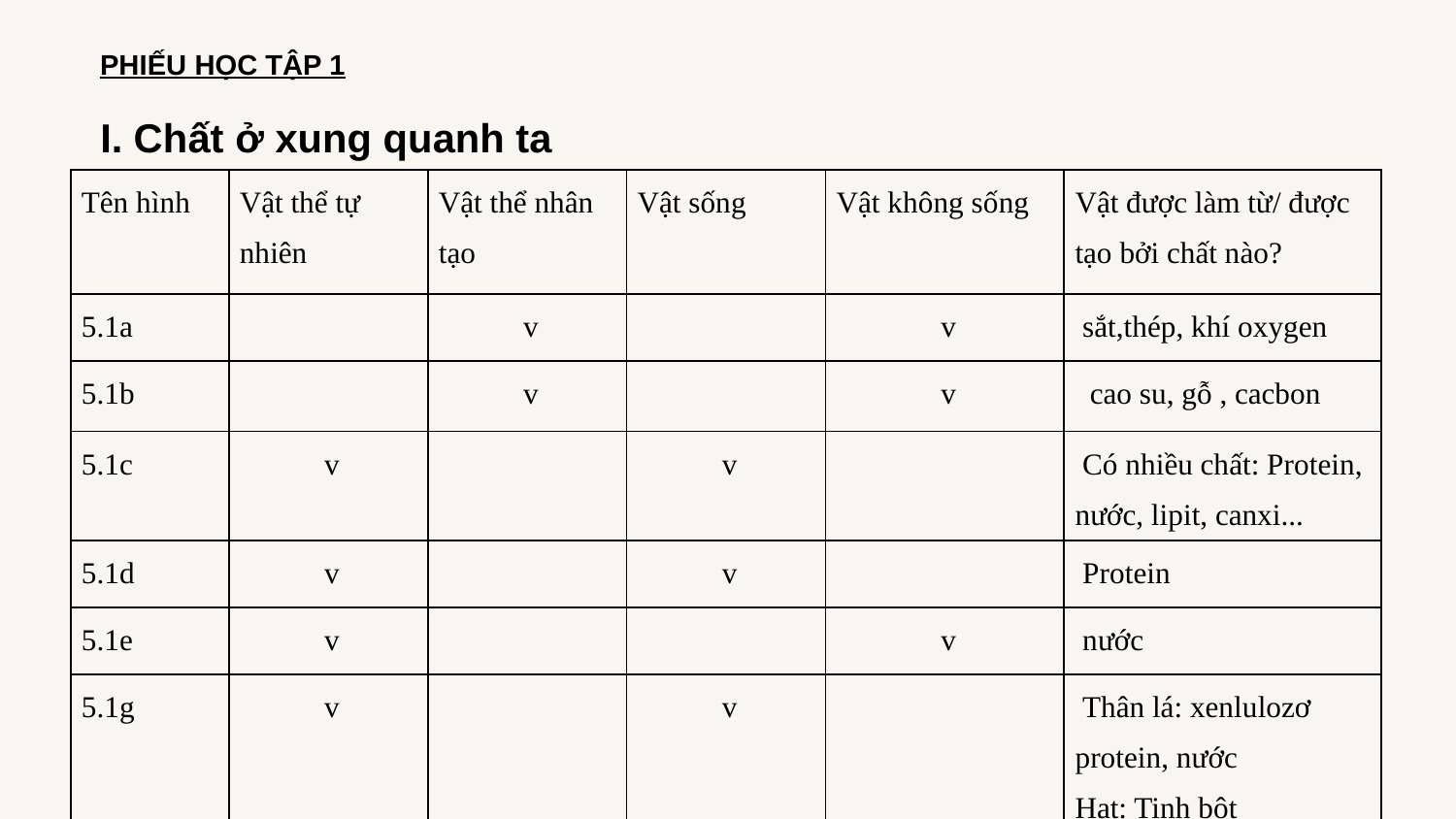

Chủ đề 3: Các thể của chất
Bài 5. Sự đa dạng của chất
I. Chất ở xung quanh ta
PHIẾU HỌC TẬP 1
| Tên hình | Vật thể tự nhiên | Vật thể nhân tạo | Vật sống | Vật không sống | Vật được làm từ/ được tạo bởi chất nào? |
| --- | --- | --- | --- | --- | --- |
| 5.1a |  | v |  | v | sắt,thép, khí oxygen |
| 5.1b |  | v |  | v | cao su, gỗ , cacbon |
| 5.1c | v |  | v |  | Có nhiều chất: Protein, nước, lipit, canxi... |
| 5.1d | v |  | v |  | Protein |
| 5.1e | v |  |  | v | nước |
| 5.1g | v |  | v |  | Thân lá: xenlulozơ protein, nước Hạt: Tinh bột |